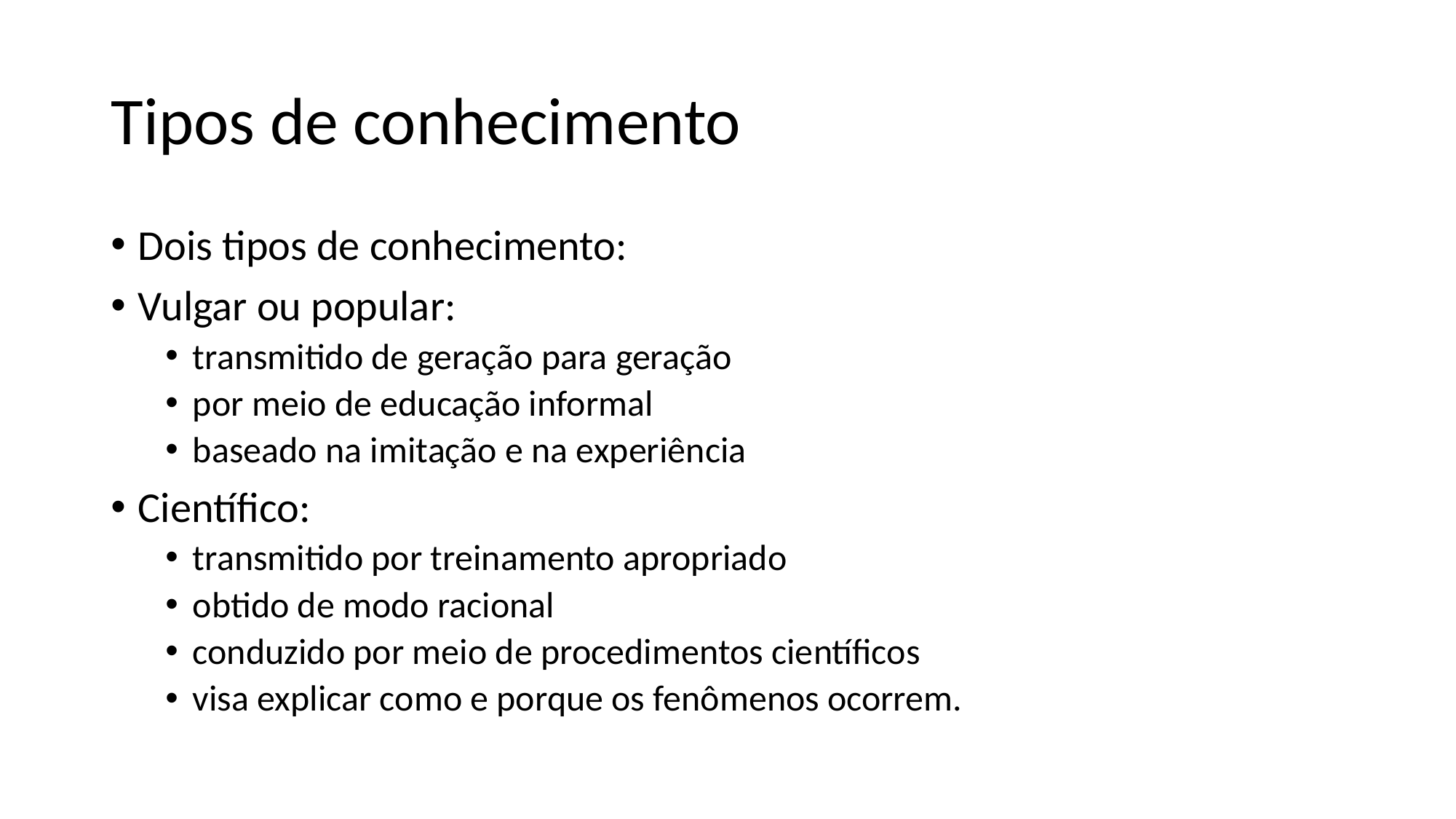

# Tipos de conhecimento
Dois tipos de conhecimento:
Vulgar ou popular:
transmitido de geração para geração
por meio de educação informal
baseado na imitação e na experiência
Científico:
transmitido por treinamento apropriado
obtido de modo racional
conduzido por meio de procedimentos científicos
visa explicar como e porque os fenômenos ocorrem.